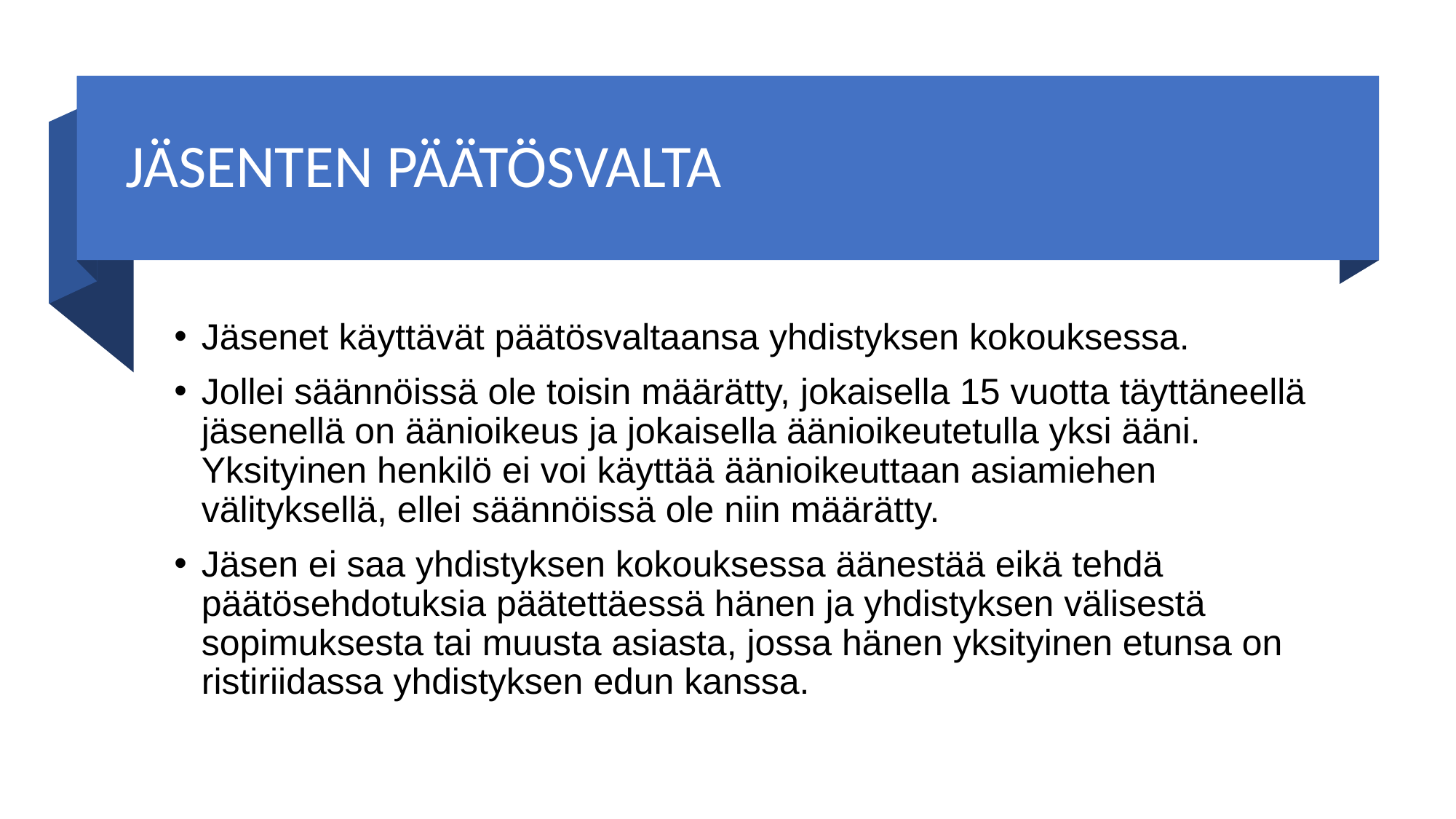

# JÄSENTEN PÄÄTÖSVALTA

Jäsenet käyttävät päätösvaltaansa yhdistyksen kokouksessa.
Jollei säännöissä ole toisin määrätty, jokaisella 15 vuotta täyttäneellä jäsenellä on äänioikeus ja jokaisella äänioikeutetulla yksi ääni. Yksityinen henkilö ei voi käyttää äänioikeuttaan asiamiehen välityksellä, ellei säännöissä ole niin määrätty.
Jäsen ei saa yhdistyksen kokouksessa äänestää eikä tehdä päätösehdotuksia päätettäessä hänen ja yhdistyksen välisestä sopimuksesta tai muusta asiasta, jossa hänen yksityinen etunsa on ristiriidassa yhdistyksen edun kanssa.